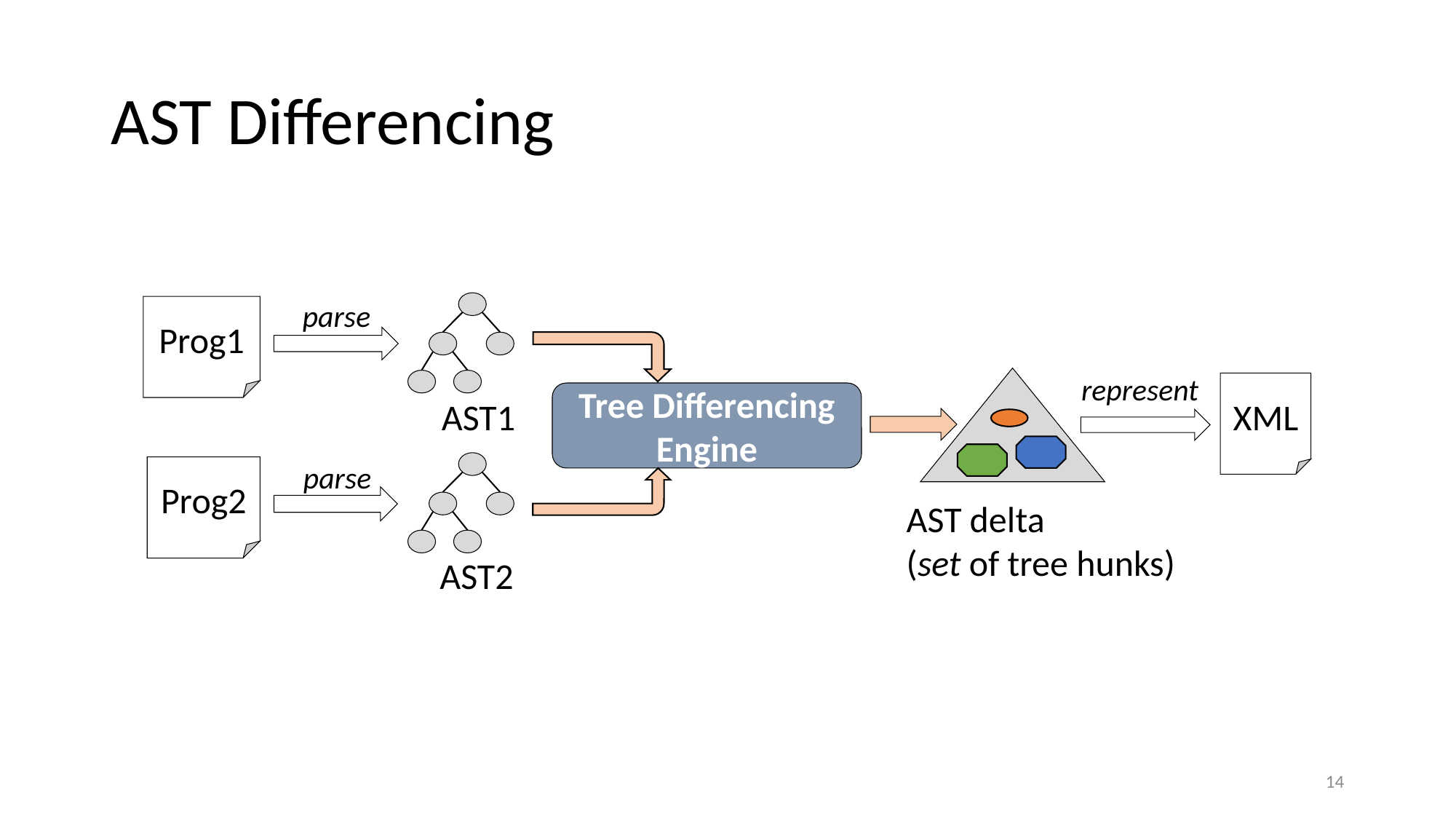

# AST Differencing

parse

Prog1

XML
Tree Differencing
Engine
AST1

Prog2

AST2
represent

parse
AST delta
(set of tree hunks)
14